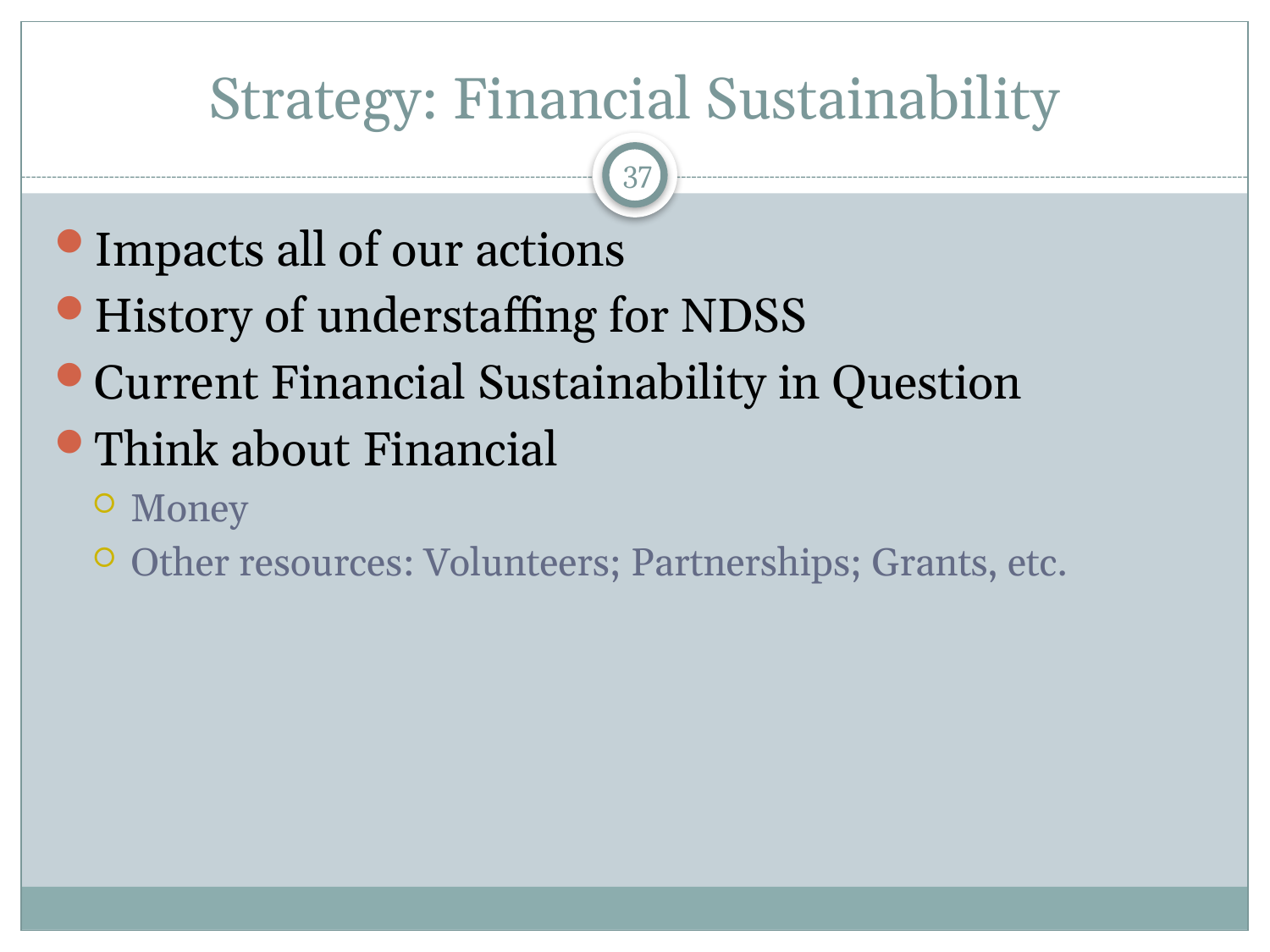

# Strategy: Financial Sustainability
37
Impacts all of our actions
History of understaffing for NDSS
Current Financial Sustainability in Question
Think about Financial
Money
Other resources: Volunteers; Partnerships; Grants, etc.